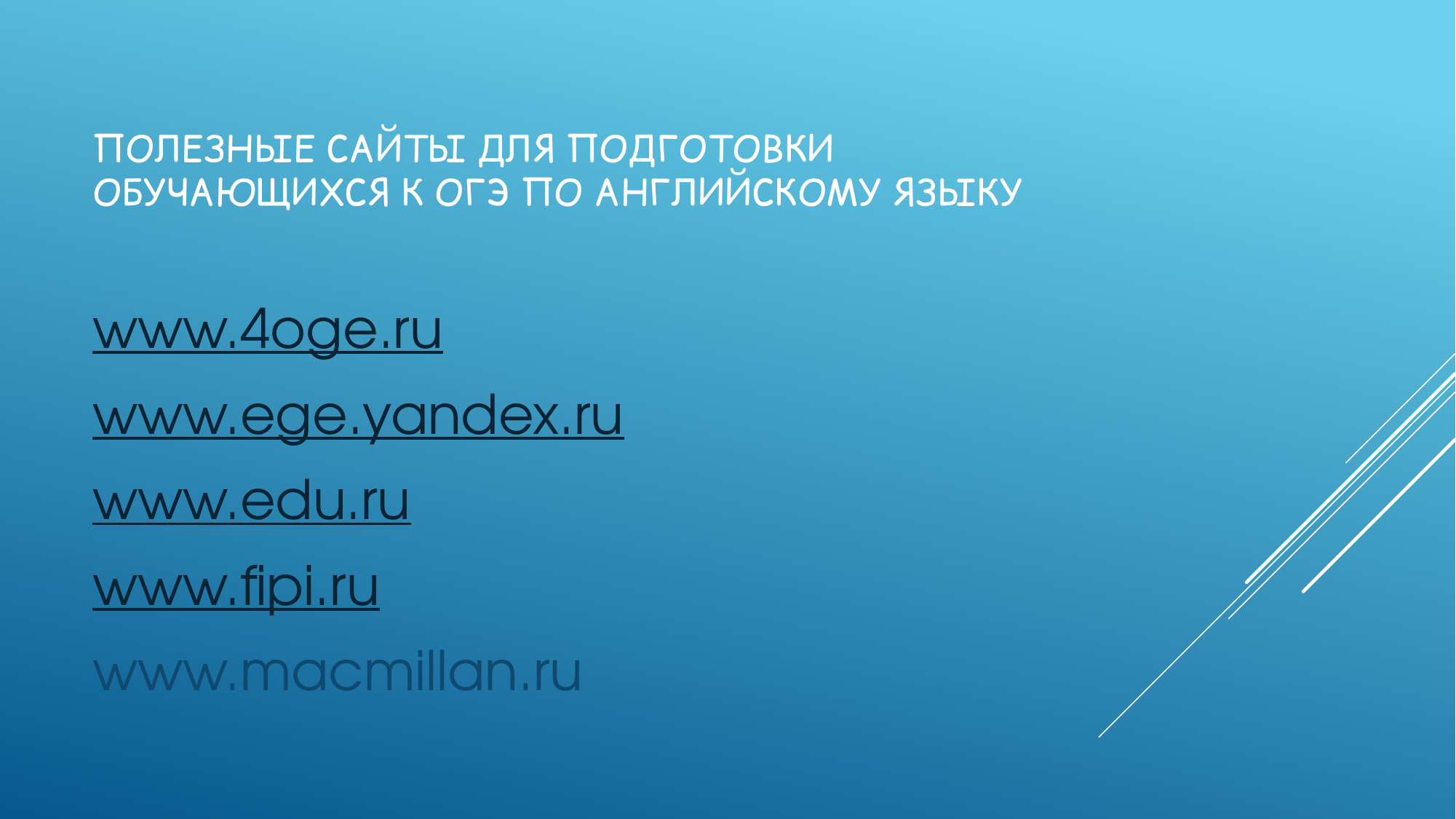

# Полезные сайты для подготовки обучающихся к ОГЭ по английскому языку
www.4oge.ru
www.ege.yandex.ru
www.edu.ru
www.fipi.ru
www.macmillan.ru